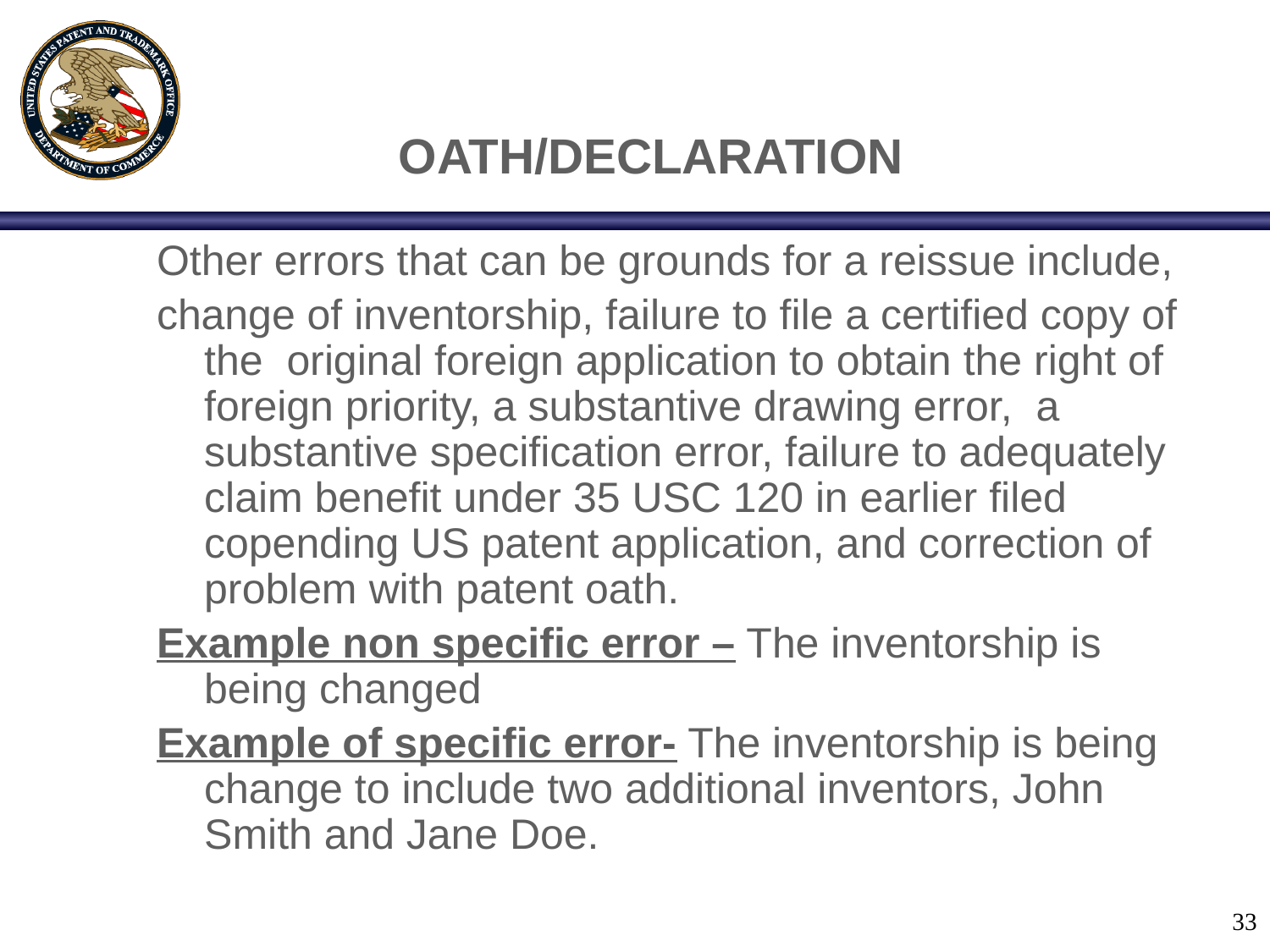

# OATH/DECLARATION
Other errors that can be grounds for a reissue include,
change of inventorship, failure to file a certified copy of the  original foreign application to obtain the right of foreign priority, a substantive drawing error,  a substantive specification error, failure to adequately claim benefit under 35 USC 120 in earlier filed copending US patent application, and correction of problem with patent oath.
Example non specific error – The inventorship is being changed
Example of specific error- The inventorship is being change to include two additional inventors, John Smith and Jane Doe.

33